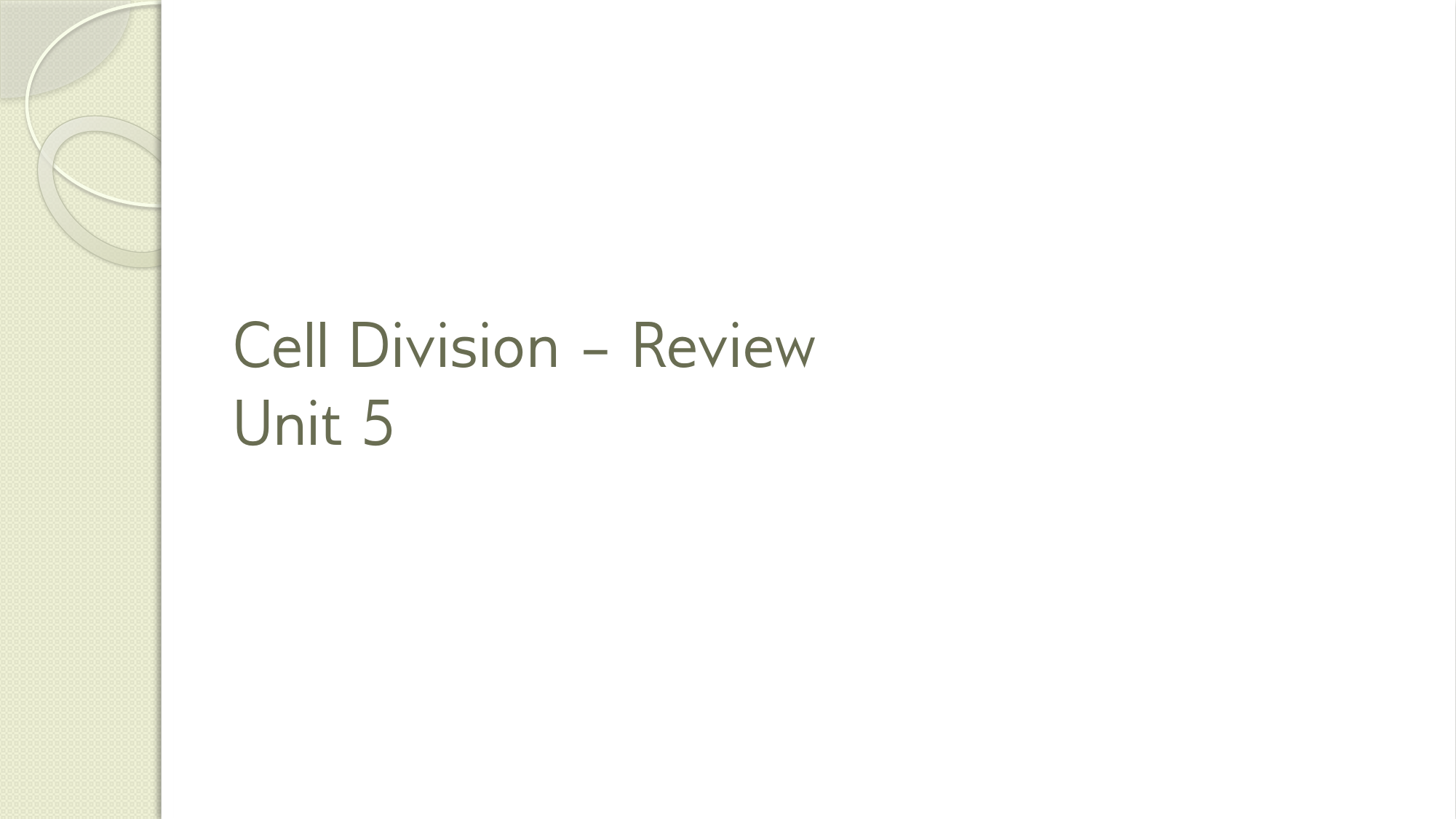

# Cell Division – Review Unit 5